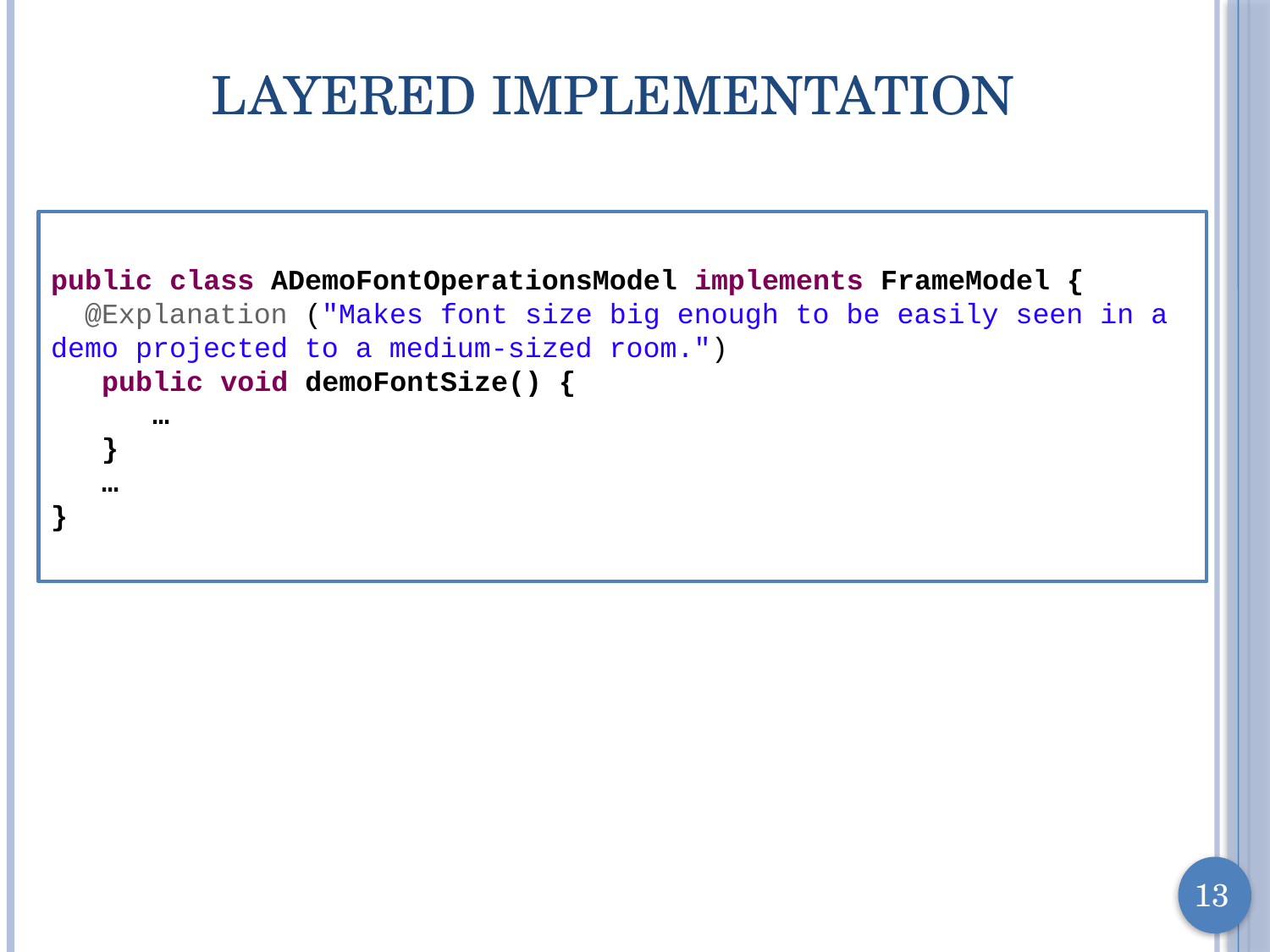

# Layered Implementation
public class ADemoFontOperationsModel implements FrameModel {
  @Explanation ("Makes font size big enough to be easily seen in a demo projected to a medium-sized room.")
   public void demoFontSize() {
      …
   }
   …
}